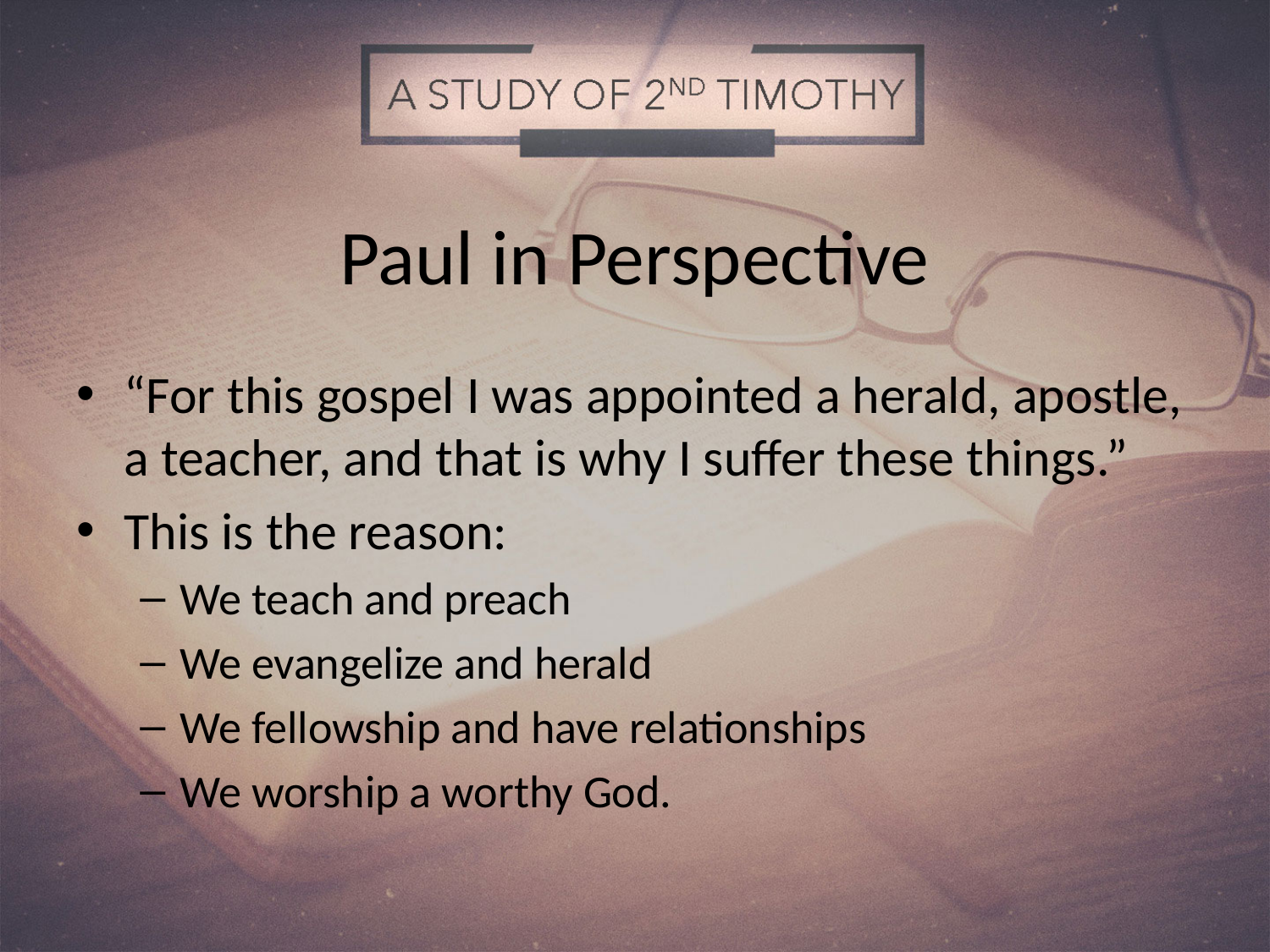

# Paul in Perspective
“For this gospel I was appointed a herald, apostle, a teacher, and that is why I suffer these things.”
This is the reason:
We teach and preach
We evangelize and herald
We fellowship and have relationships
We worship a worthy God.